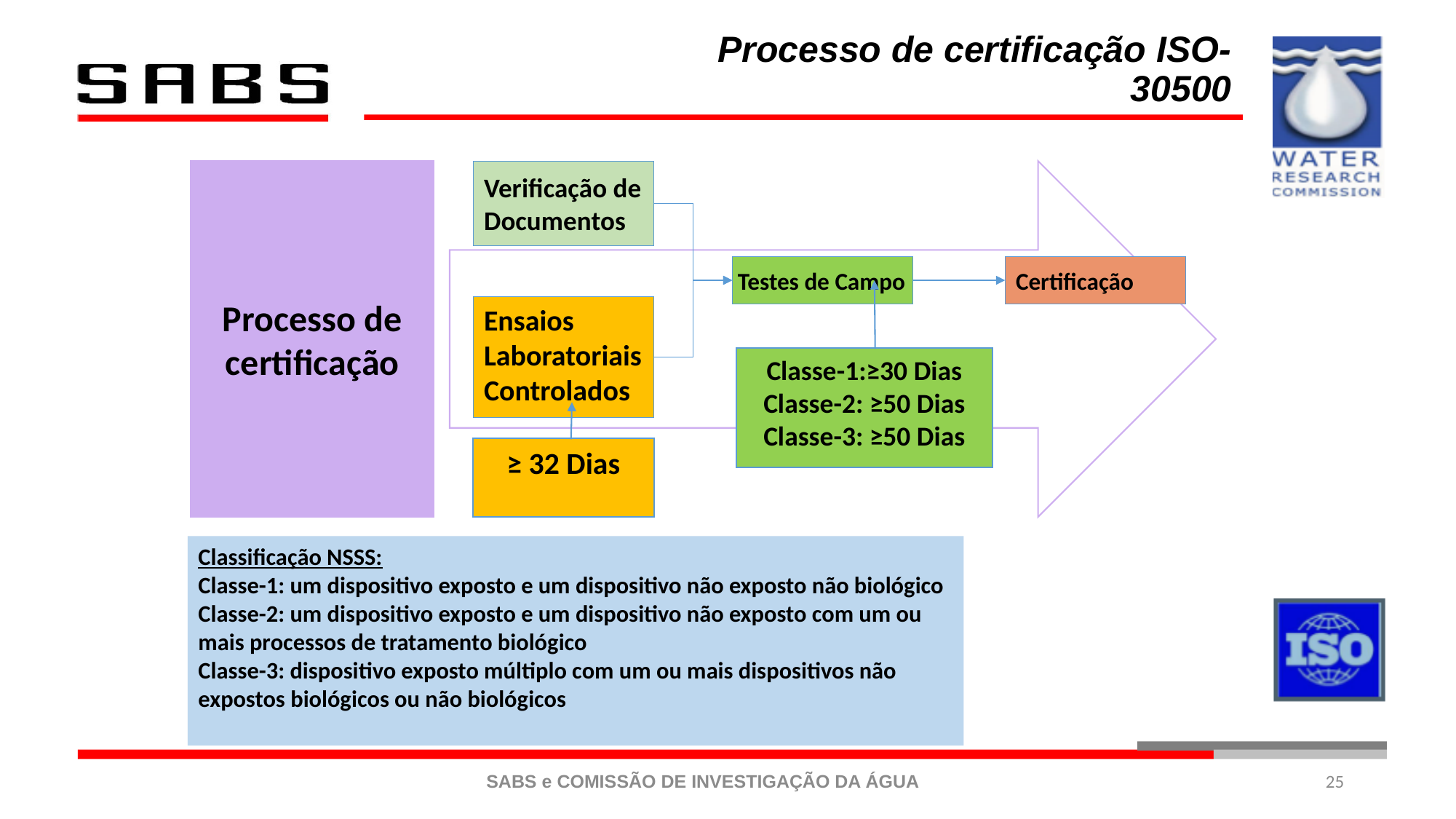

Processo de certificação ISO-30500

Processo de certificação

Verificação de Documentos
Testes de Campo
Certificação
Ensaios Laboratoriais Controlados
Classe-1:≥30 Dias
Classe-2: ≥50 Dias
Classe-3: ≥50 Dias

≥ 32 Dias
Classificação NSSS:
Classe-1: um dispositivo exposto e um dispositivo não exposto não biológico
Classe-2: um dispositivo exposto e um dispositivo não exposto com um ou mais processos de tratamento biológico
Classe-3: dispositivo exposto múltiplo com um ou mais dispositivos não expostos biológicos ou não biológicos
25